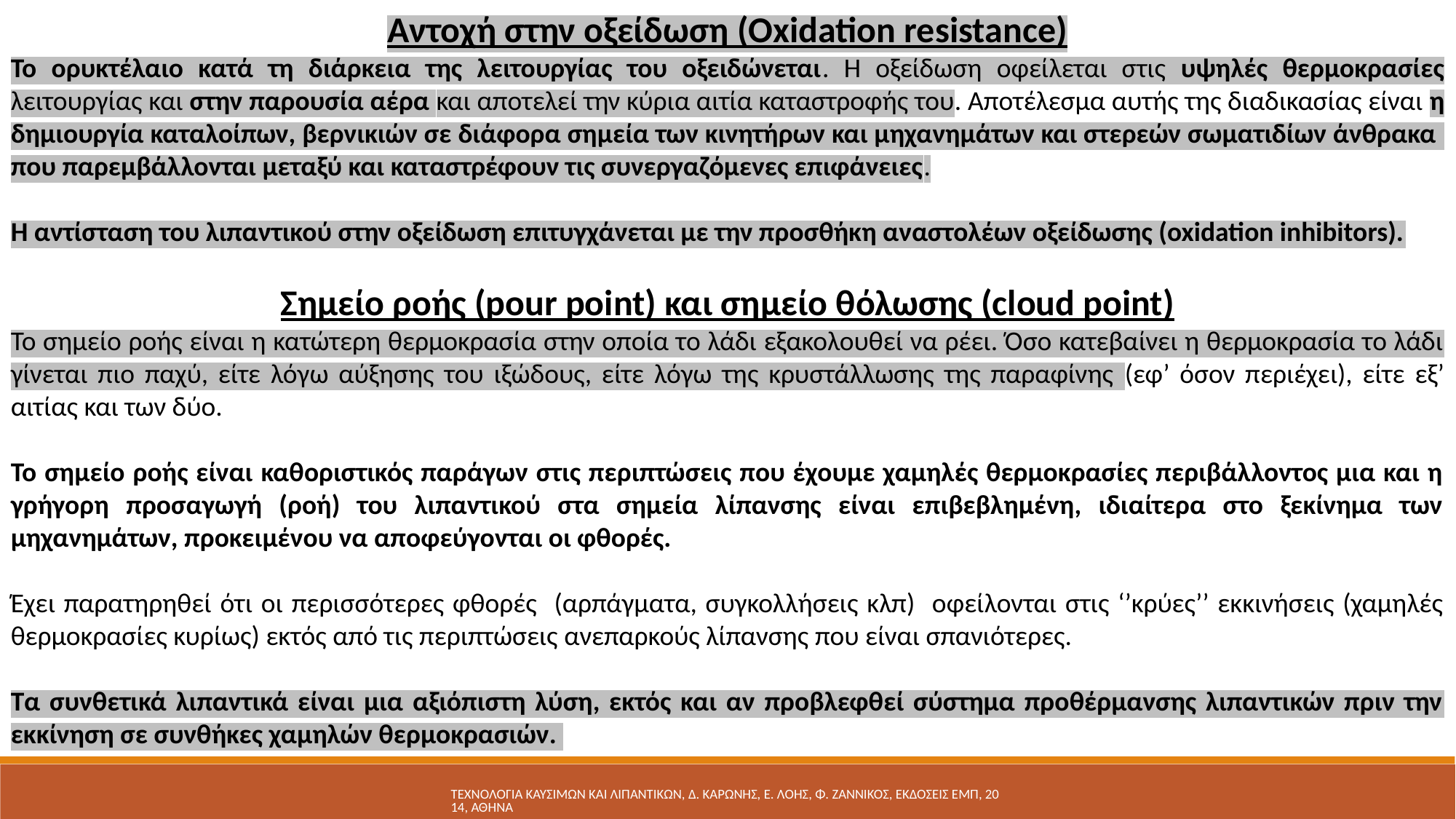

Αντοχή στην οξείδωση (Oxidation resistance)
Το ορυκτέλαιο κατά τη διάρκεια της λειτουργίας του οξειδώνεται. Η οξείδωση οφείλεται στις υψηλές θερμοκρασίες λειτουργίας και στην παρουσία αέρα και αποτελεί την κύρια αιτία καταστροφής του. Αποτέλεσμα αυτής της διαδικασίας είναι η δημιουργία καταλοίπων, βερνικιών σε διάφορα σημεία των κινητήρων και μηχανημάτων και στερεών σωματιδίων άνθρακα  που παρεμβάλλονται μεταξύ και καταστρέφουν τις συνεργαζόμενες επιφάνειες.

Η αντίσταση του λιπαντικού στην οξείδωση επιτυγχάνεται με την προσθήκη αναστολέων οξείδωσης (oxidation inhibitors).

Σημείο ροής (pour point) και σημείο θόλωσης (cloud point)
Το σημείο ροής είναι η κατώτερη θερμοκρασία στην οποία το λάδι εξακολουθεί να ρέει. Όσο κατεβαίνει η θερμοκρασία το λάδι γίνεται πιο παχύ, είτε λόγω αύξησης του ιξώδους, είτε λόγω της κρυστάλλωσης της παραφίνης (εφ’ όσον περιέχει), είτε εξ’ αιτίας και των δύο.

Το σημείο ροής είναι καθοριστικός παράγων στις περιπτώσεις που έχουμε χαμηλές θερμοκρασίες περιβάλλοντος μια και η γρήγορη προσαγωγή (ροή) του λιπαντικού στα σημεία λίπανσης είναι επιβεβλημένη, ιδιαίτερα στο ξεκίνημα των μηχανημάτων, προκειμένου να αποφεύγονται οι φθορές.

Έχει παρατηρηθεί ότι οι περισσότερες φθορές  (αρπάγματα, συγκολλήσεις κλπ)  οφείλονται στις ‘’κρύες’’ εκκινήσεις (χαμηλές θερμοκρασίες κυρίως) εκτός από τις περιπτώσεις ανεπαρκούς λίπανσης που είναι σπανιότερες.

Τα συνθετικά λιπαντικά είναι μια αξιόπιστη λύση, εκτός και αν προβλεφθεί σύστημα προθέρμανσης λιπαντικών πριν την εκκίνηση σε συνθήκες χαμηλών θερμοκρασιών.

ΤΕΧΝΟΛΟΓΙΑ ΚΑΥΣΙΜΩΝ ΚΑΙ ΛΙΠΑΝΤΙΚΩΝ, Δ. ΚΑΡΩΝΗΣ, Ε. ΛΟΗΣ, Φ. ΖΑΝΝΙΚΟΣ, ΕΚΔΟΣΕΙΣ ΕΜΠ, 2014, ΑΘΗΝΑ